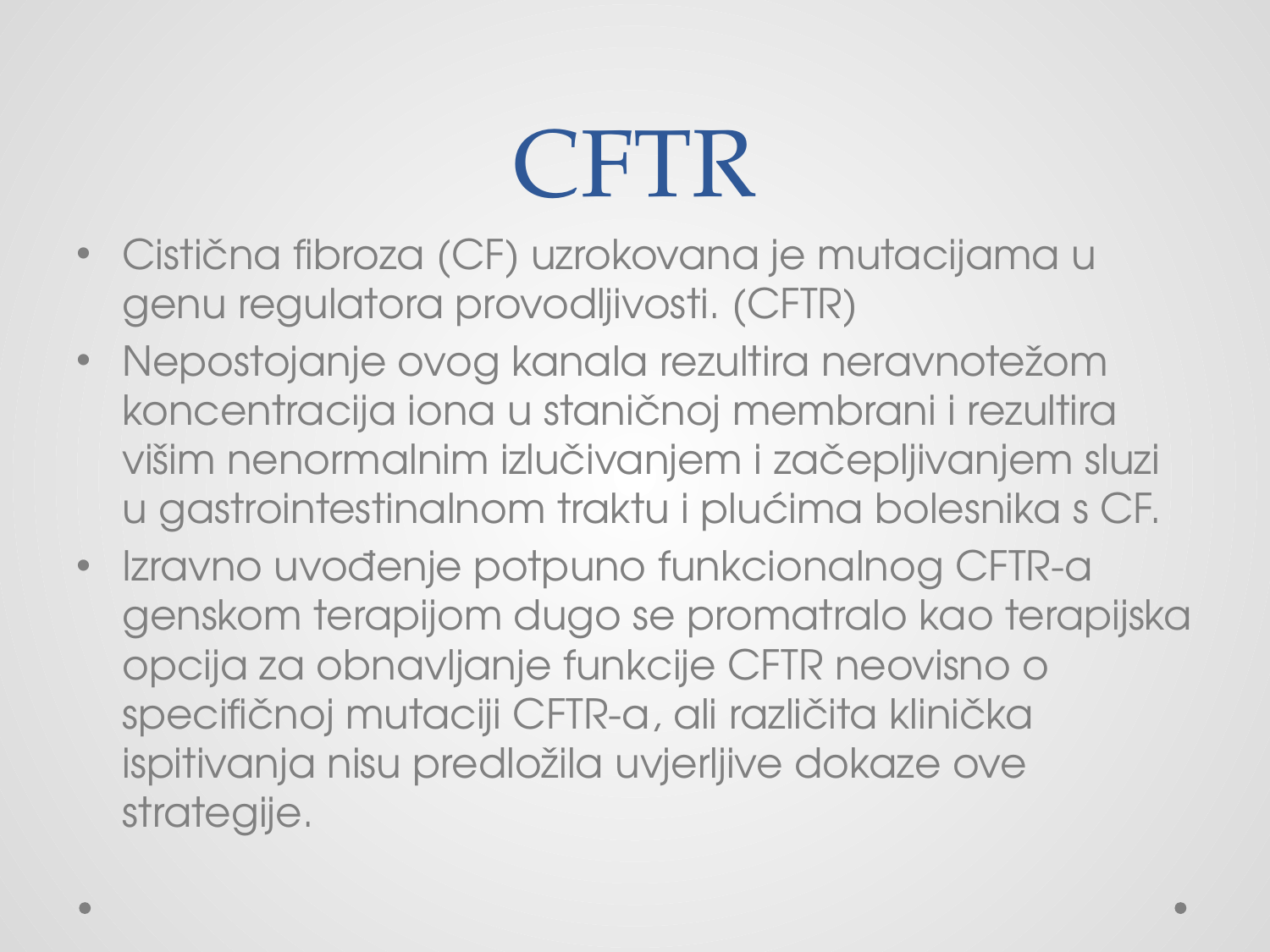

# CFTR
Cistična fibroza (CF) uzrokovana je mutacijama u genu regulatora provodljivosti. (CFTR)
Nepostojanje ovog kanala rezultira neravnotežom koncentracija iona u staničnoj membrani i rezultira višim nenormalnim izlučivanjem i začepljivanjem sluzi u gastrointestinalnom traktu i plućima bolesnika s CF.
Izravno uvođenje potpuno funkcionalnog CFTR-a genskom terapijom dugo se promatralo kao terapijska opcija za obnavljanje funkcije CFTR neovisno o specifičnoj mutaciji CFTR-a, ali različita klinička ispitivanja nisu predložila uvjerljive dokaze ove strategije.